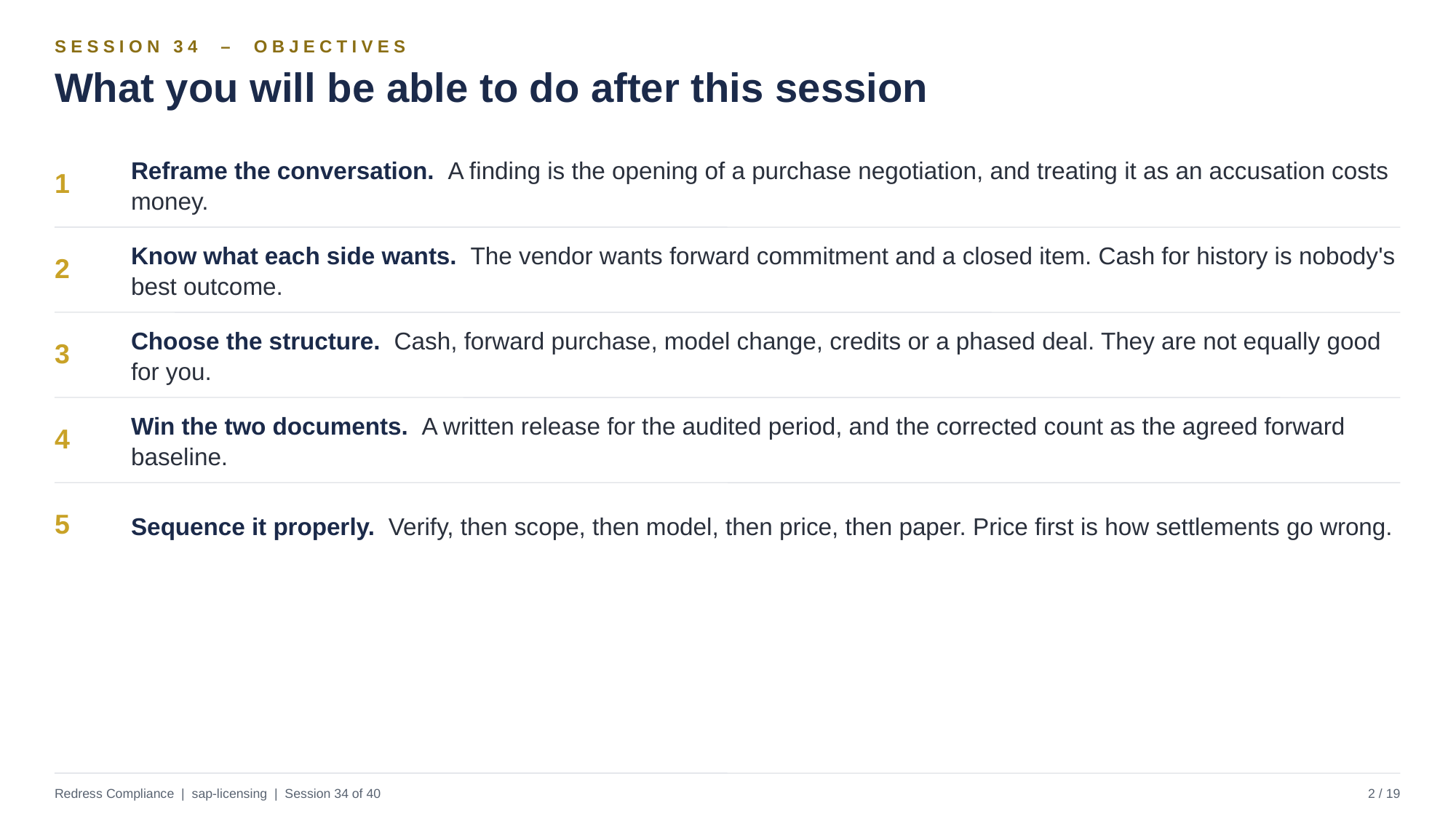

SESSION 34  –  OBJECTIVES
What you will be able to do after this session
Reframe the conversation.  A finding is the opening of a purchase negotiation, and treating it as an accusation costs money.
1

Know what each side wants.  The vendor wants forward commitment and a closed item. Cash for history is nobody's best outcome.
2

Choose the structure.  Cash, forward purchase, model change, credits or a phased deal. They are not equally good for you.
3

Win the two documents.  A written release for the audited period, and the corrected count as the agreed forward baseline.
4

Sequence it properly.  Verify, then scope, then model, then price, then paper. Price first is how settlements go wrong.
5

Redress Compliance  |  sap-licensing  |  Session 34 of 40
2 / 19